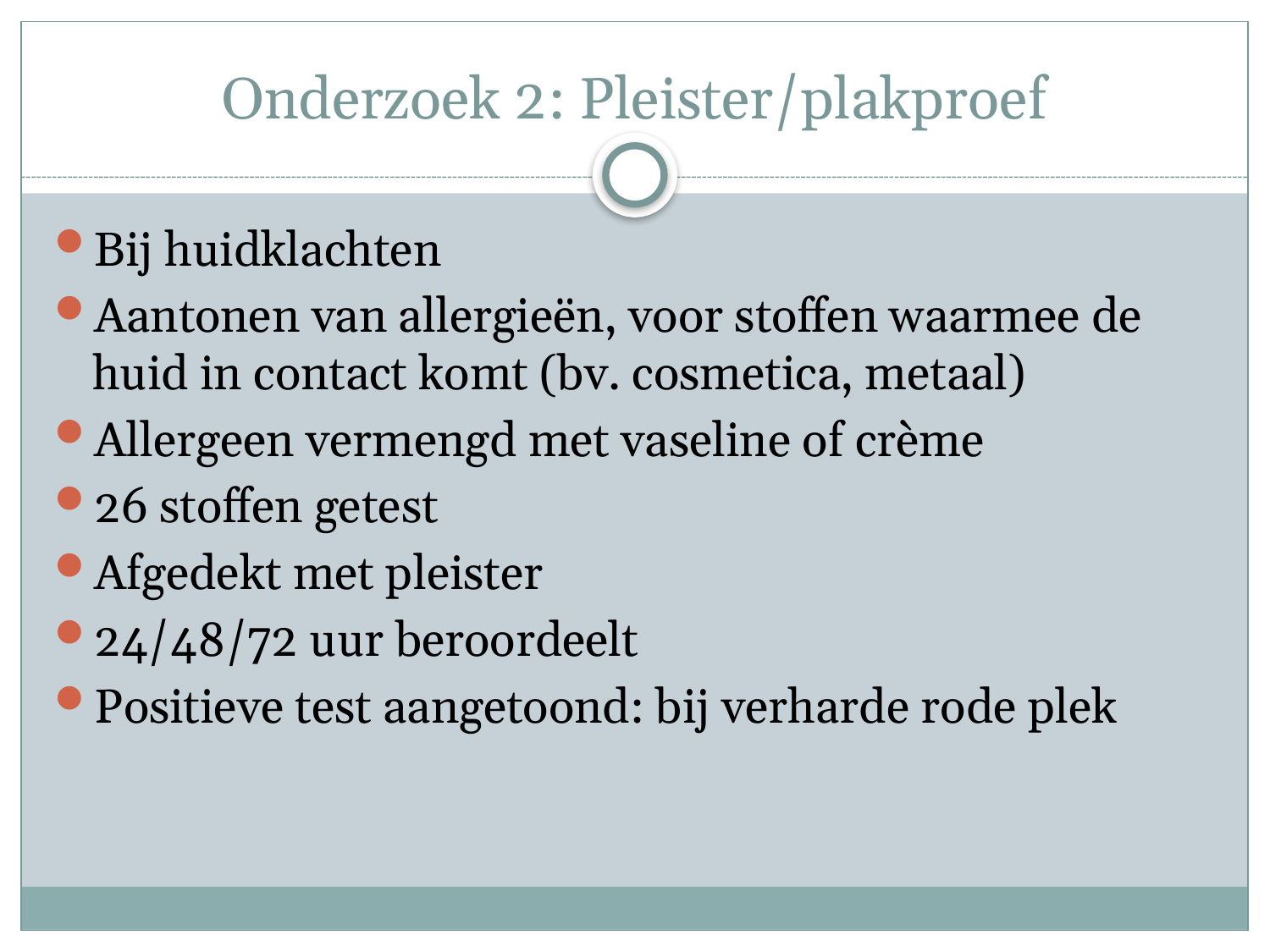

# Onderzoek 2: Pleister/plakproef
Bij huidklachten
Aantonen van allergieën, voor stoffen waarmee de huid in contact komt (bv. cosmetica, metaal)
Allergeen vermengd met vaseline of crème
26 stoffen getest
Afgedekt met pleister
24/48/72 uur beroordeelt
Positieve test aangetoond: bij verharde rode plek